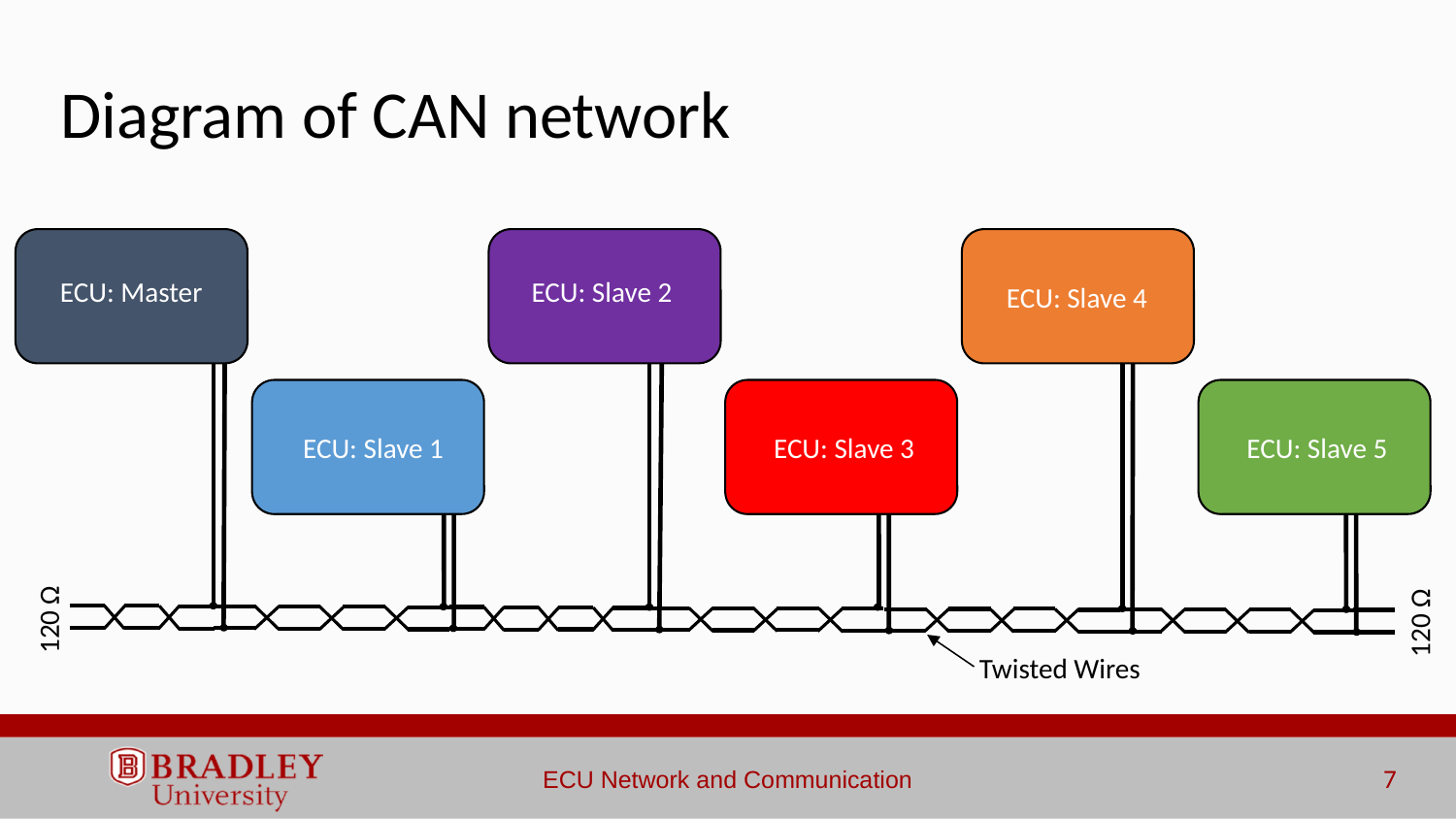

# Diagram of CAN network

ECU: Master
ECU: Slave 2
ECU: Slave 4

ECU: Slave 1
ECU: Slave 3
ECU: Slave 5
120 Ω
120 Ω

Twisted Wires
7